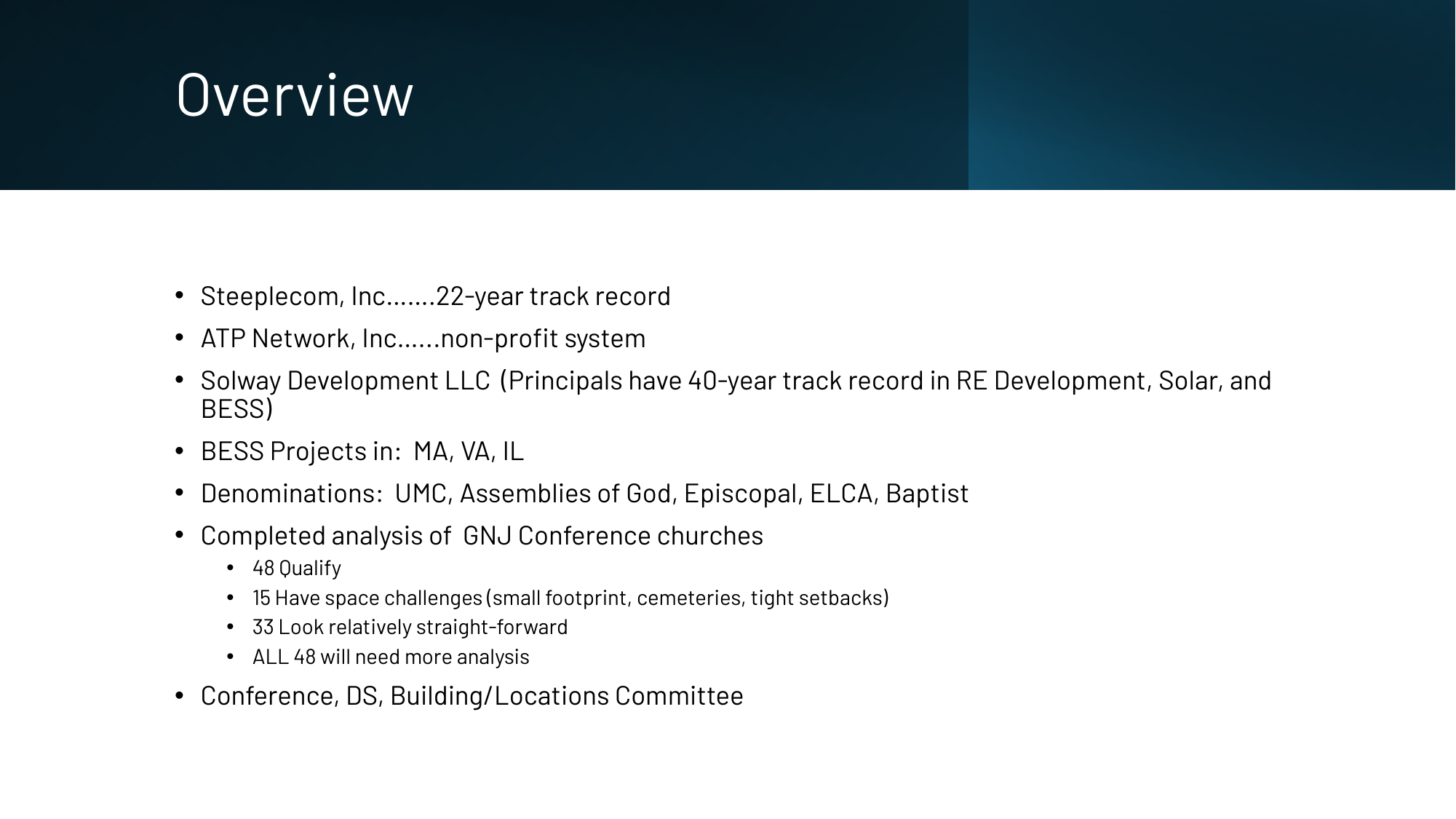

# Overview
Steeplecom, Inc…….22-year track record
ATP Network, Inc…...non-profit system
Solway Development LLC  (Principals have 40-year track record in RE Development, Solar, and BESS)
BESS Projects in:  MA, VA, IL
Denominations:  UMC, Assemblies of God, Episcopal, ELCA, Baptist
Completed analysis of  GNJ Conference churches
48 Qualify
15 Have space challenges (small footprint, cemeteries, tight setbacks)
33 Look relatively straight-forward
ALL 48 will need more analysis
Conference, DS, Building/Locations Committee